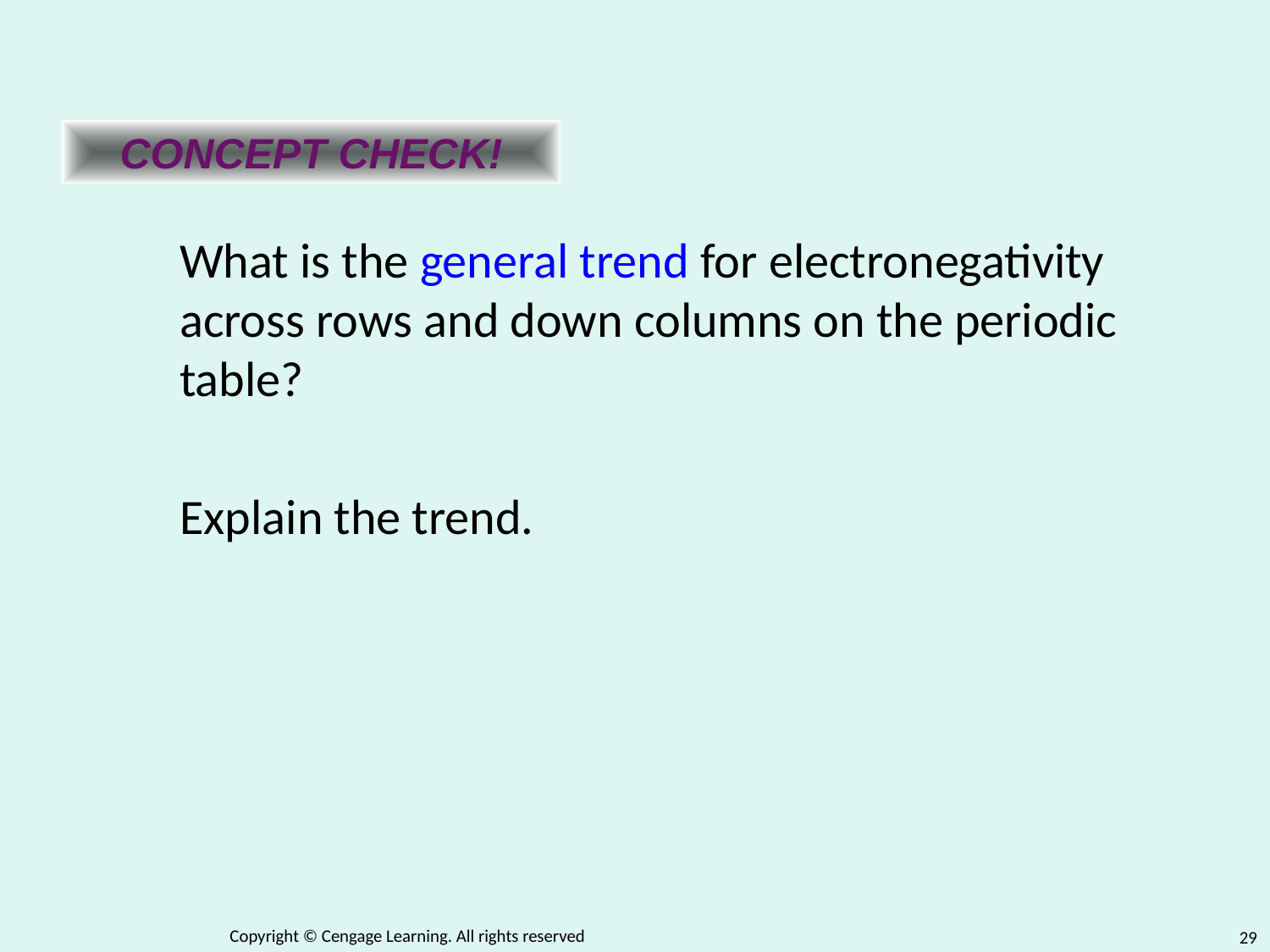

CONCEPT CHECK!
What is the general trend for electronegativity across rows and down columns on the periodic table?

Explain the trend.
Copyright © Cengage Learning. All rights reserved
29